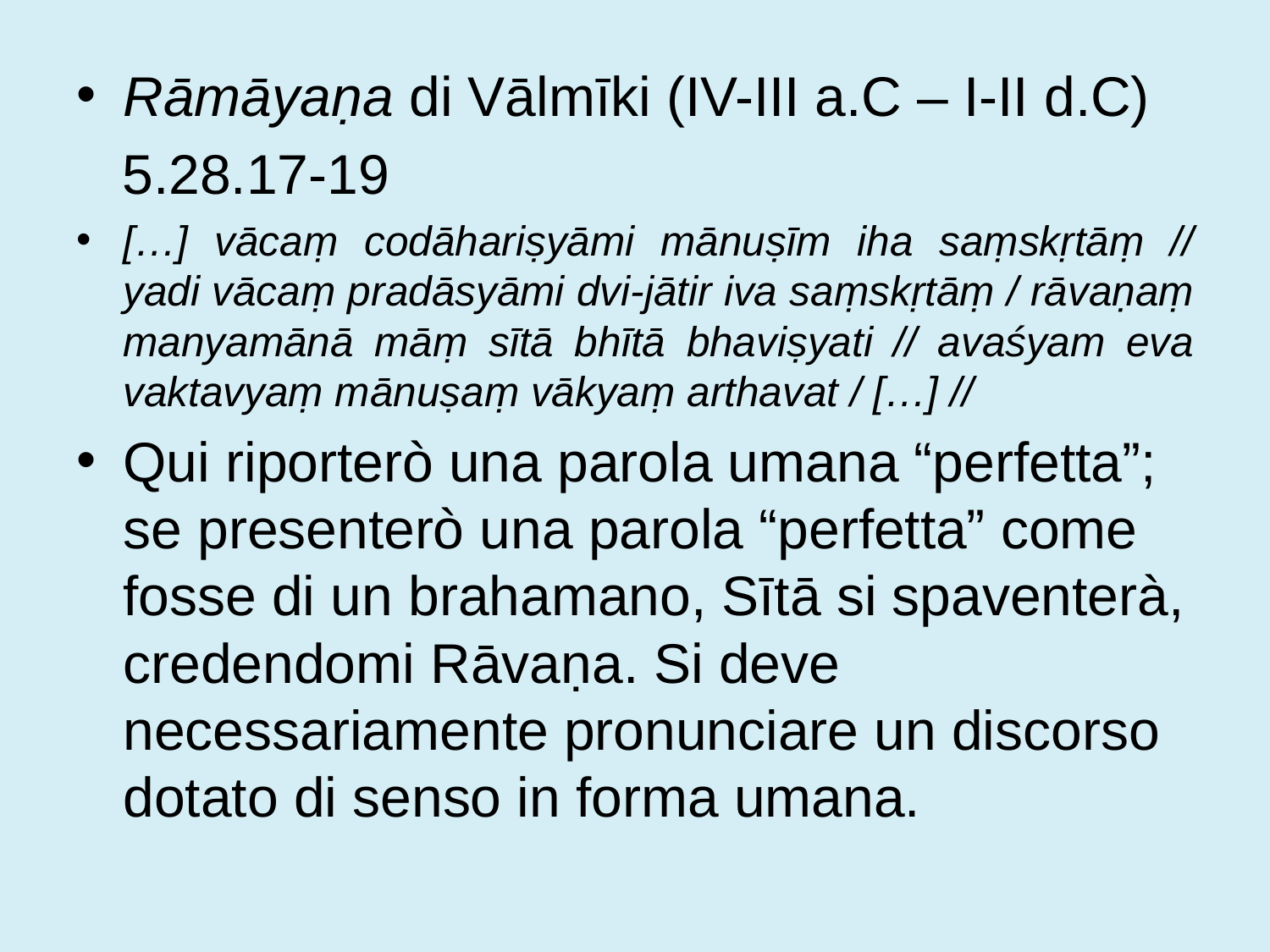

Rāmāyaṇa di Vālmīki (IV-III a.C – I-II d.C)
   5.28.17-19
[…] vācaṃ codāhariṣyāmi mānuṣīm iha saṃskṛtāṃ // yadi vācaṃ pradāsyāmi dvi-jātir iva saṃskṛtāṃ / rāvaṇaṃ manyamānā māṃ sītā bhītā bhaviṣyati // avaśyam eva vaktavyaṃ mānuṣaṃ vākyaṃ arthavat / […] //
Qui riporterò una parola umana “perfetta”; se presenterò una parola “perfetta” come fosse di un brahamano, Sītā si spaventerà, credendomi Rāvaṇa. Si deve necessariamente pronunciare un discorso dotato di senso in forma umana.